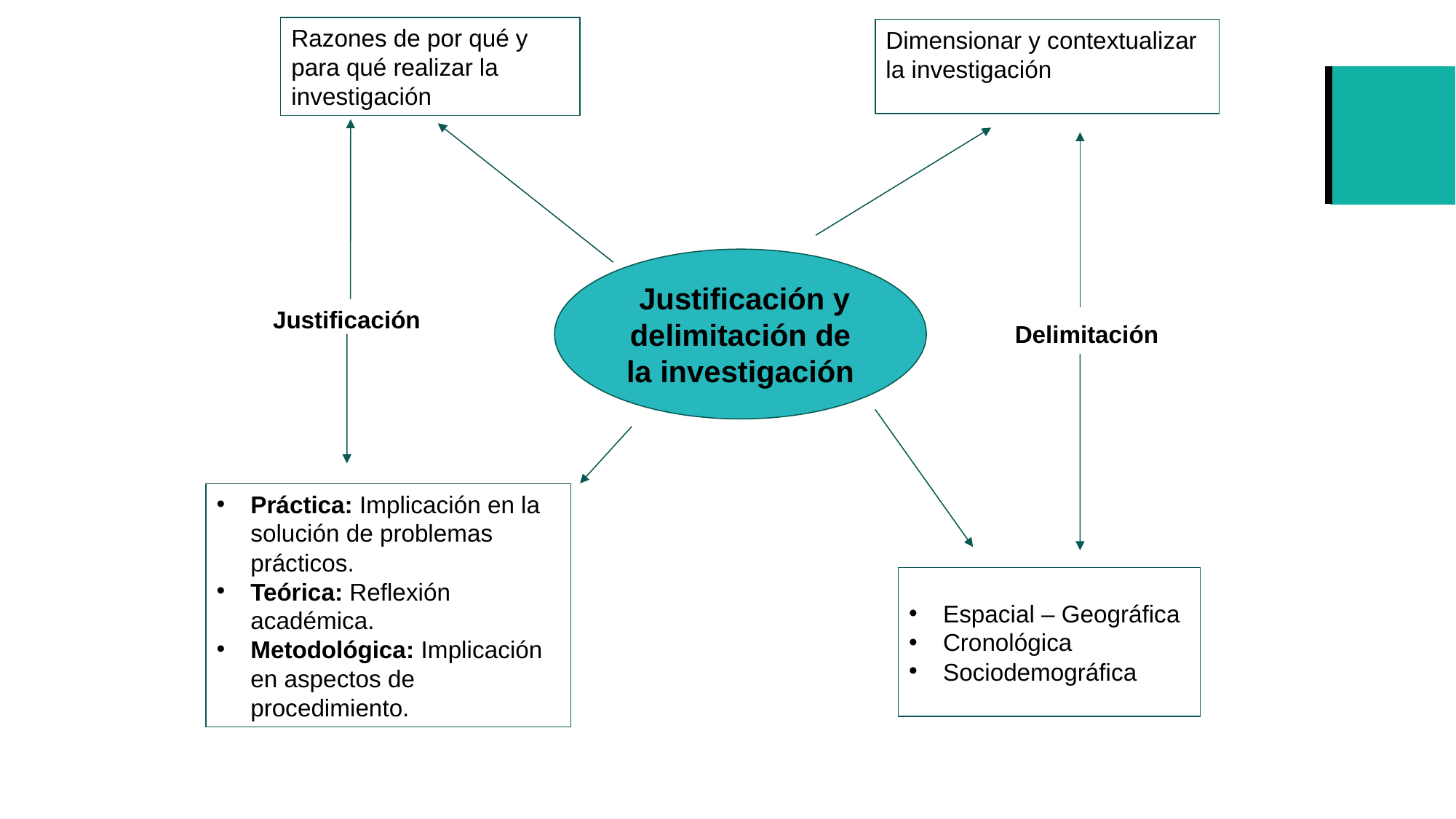

Razones de por qué y para qué realizar la investigación
Dimensionar y contextualizar la investigación

 Justificación y delimitación de la investigación
Justificación
Delimitación

Práctica: Implicación en la solución de problemas prácticos.
Teórica: Reflexión académica.
Metodológica: Implicación en aspectos de procedimiento.

Espacial – Geográfica
Cronológica
Sociodemográfica